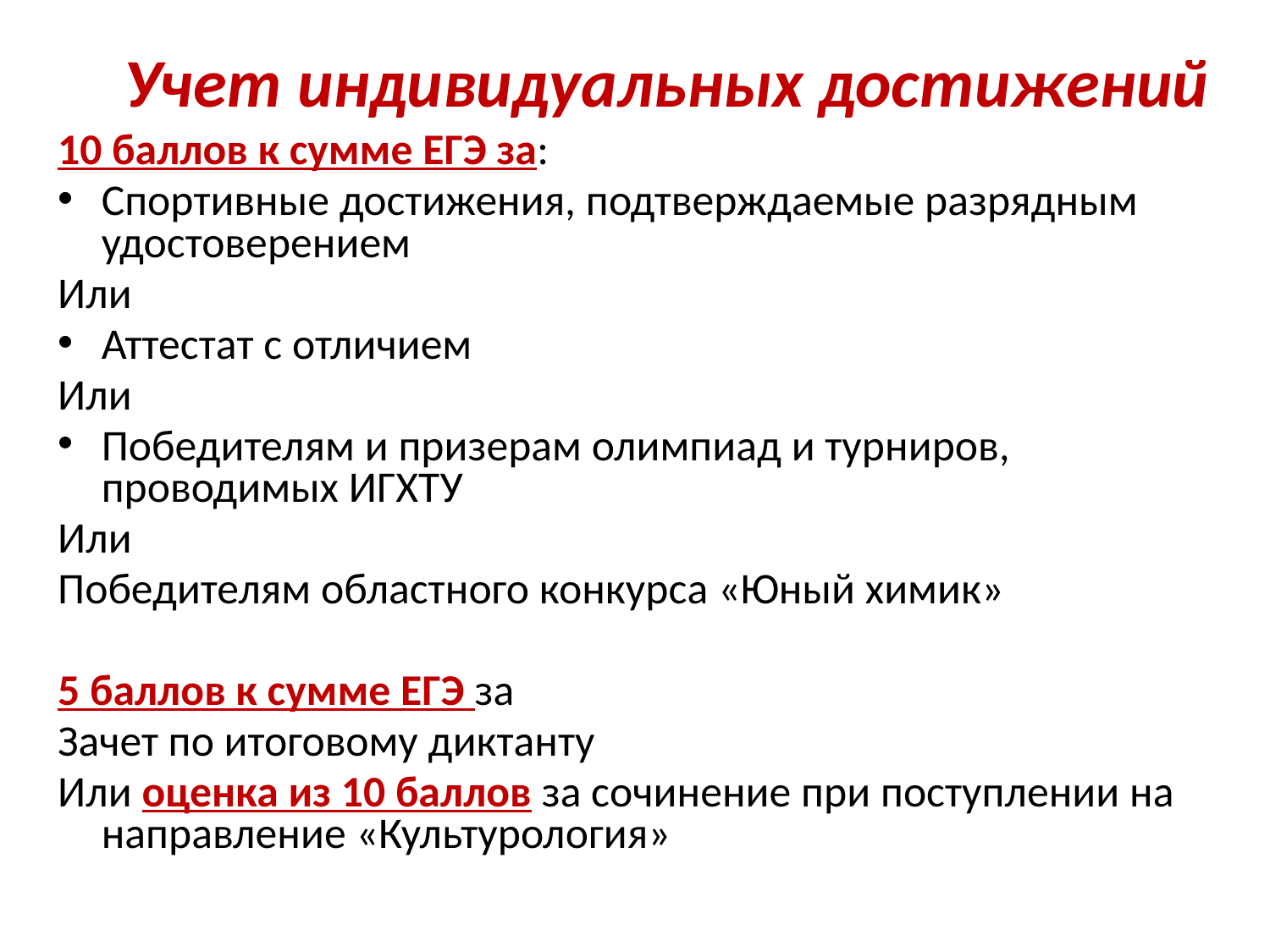

# Учет индивидуальных достижений
10 баллов к сумме ЕГЭ за:
Спортивные достижения, подтверждаемые разрядным удостоверением
Или
Аттестат с отличием
Или
Победителям и призерам олимпиад и турниров, проводимых ИГХТУ
Или
Победителям областного конкурса «Юный химик»

5 баллов к сумме ЕГЭ за
Зачет по итоговому диктанту
Или оценка из 10 баллов за сочинение при поступлении на направление «Культурология»